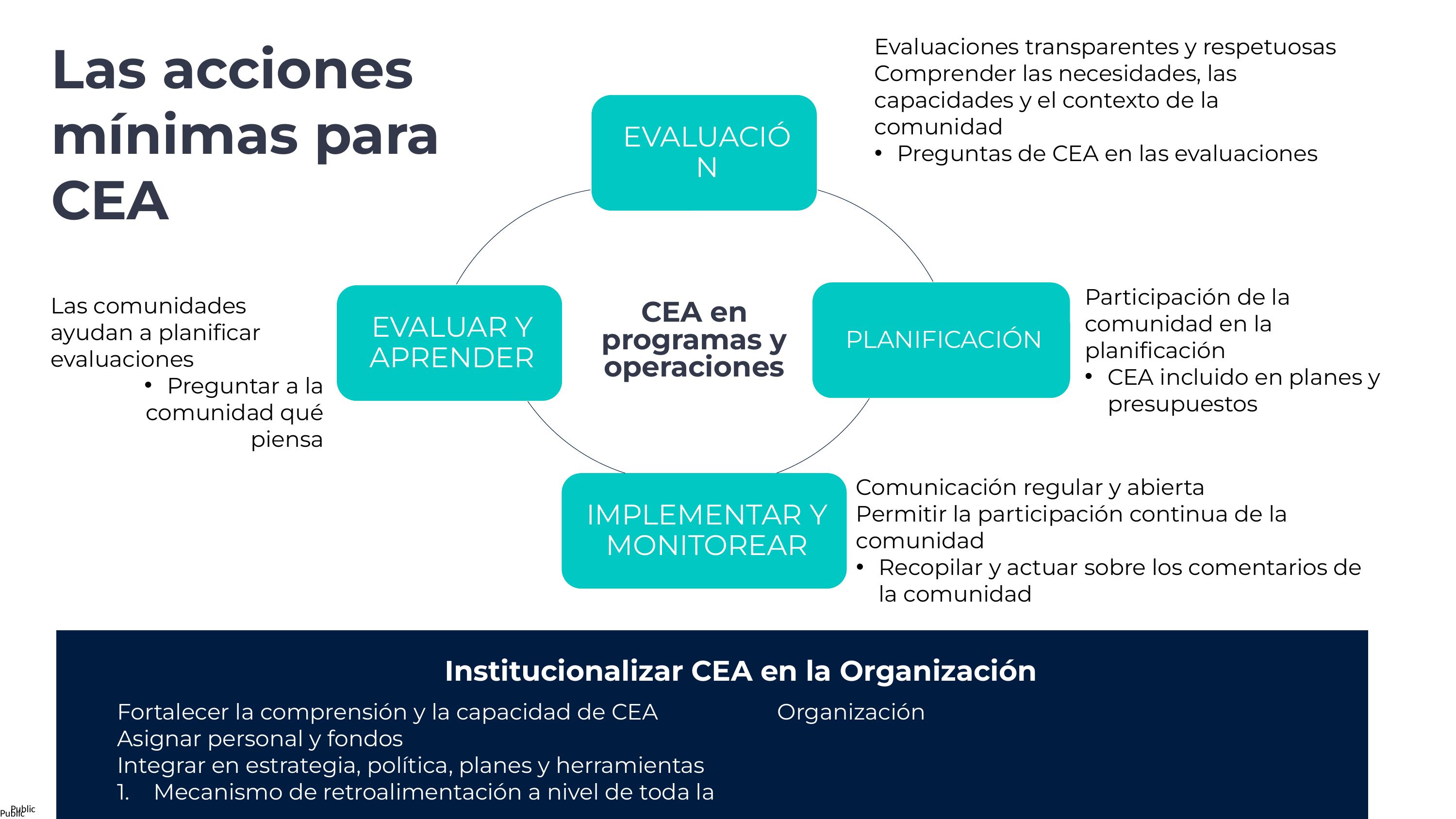

Evaluaciones transparentes y respetuosas
Comprender las necesidades, las capacidades y el contexto de la comunidad
Preguntas de CEA en las evaluaciones
Las acciones mínimas para CEA

EVALUACIÓN
PLANIFICACIÓN
IMPLEMENTAR Y MONITOREAR
EVALUAR Y APRENDER
Participación de la comunidad en la planificación
CEA incluido en planes y presupuestos
Las comunidades ayudan a planificar evaluaciones
Preguntar a la comunidad qué piensa
CEA en programas y operaciones
Comunicación regular y abierta
Permitir la participación continua de la comunidad
Recopilar y actuar sobre los comentarios de la comunidad
Institucionalizar CEA en la Organización
Fortalecer la comprensión y la capacidad de CEA
Asignar personal y fondos
Integrar en estrategia, política, planes y herramientas
Mecanismo de retroalimentación a nivel de toda la Organización